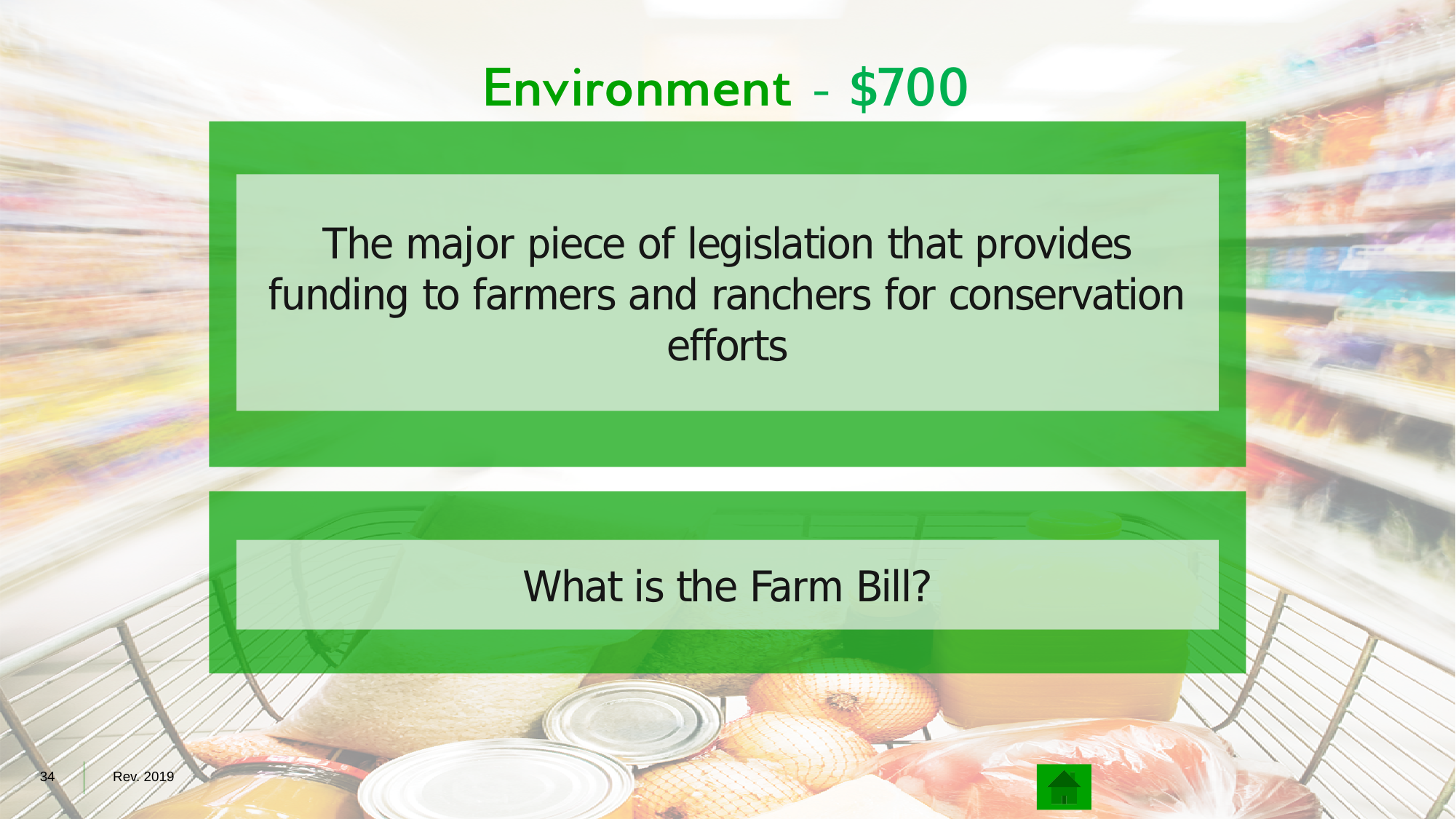

# Environment - $700

The major piece of legislation that provides funding to farmers and ranchers for conservation efforts

What is the Farm Bill?